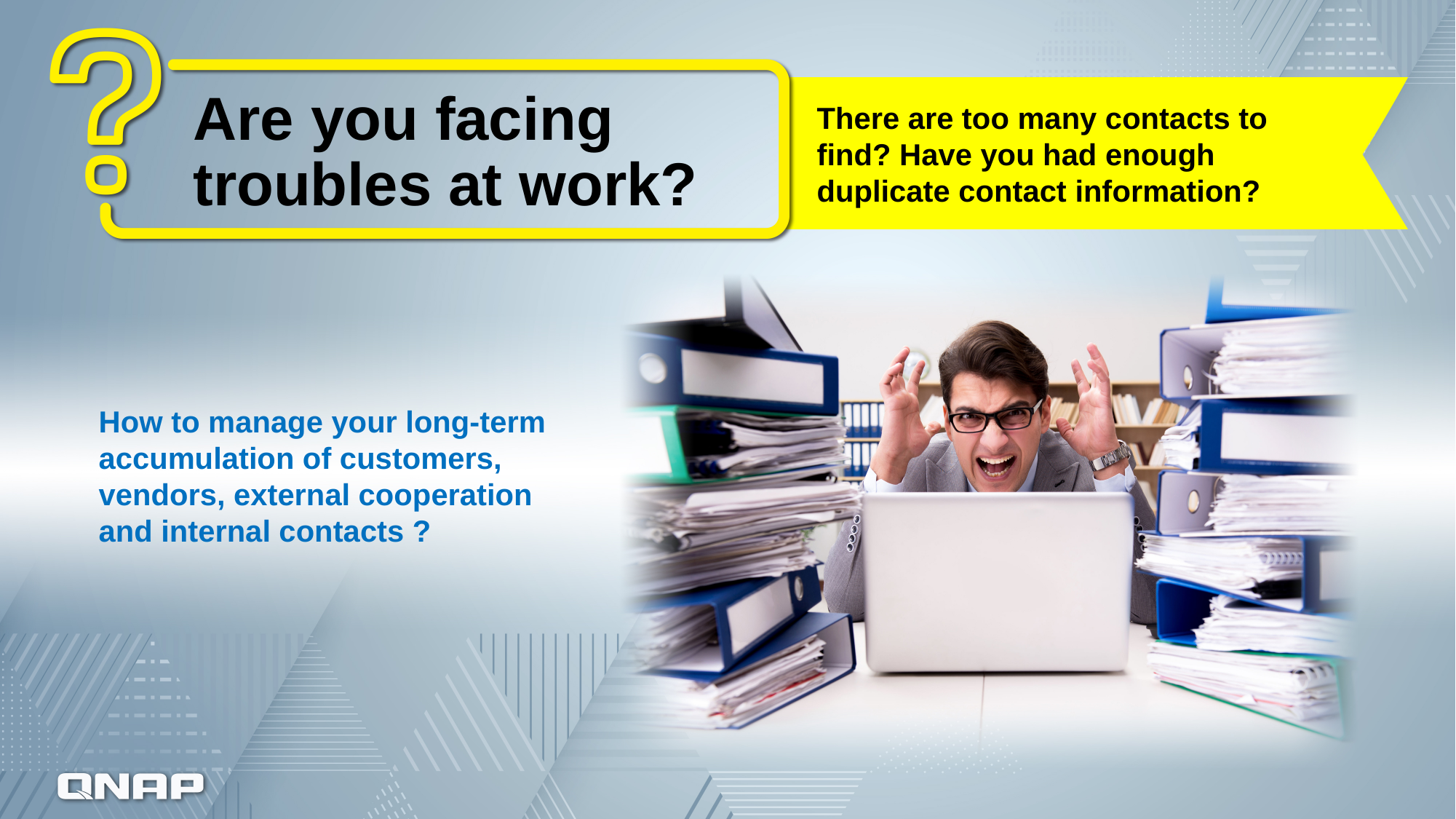

# Are you facing troubles at work?
There are too many contacts to find? Have you had enough duplicate contact information?
How to manage your long-term accumulation of customers, vendors, external cooperation and internal contacts ?